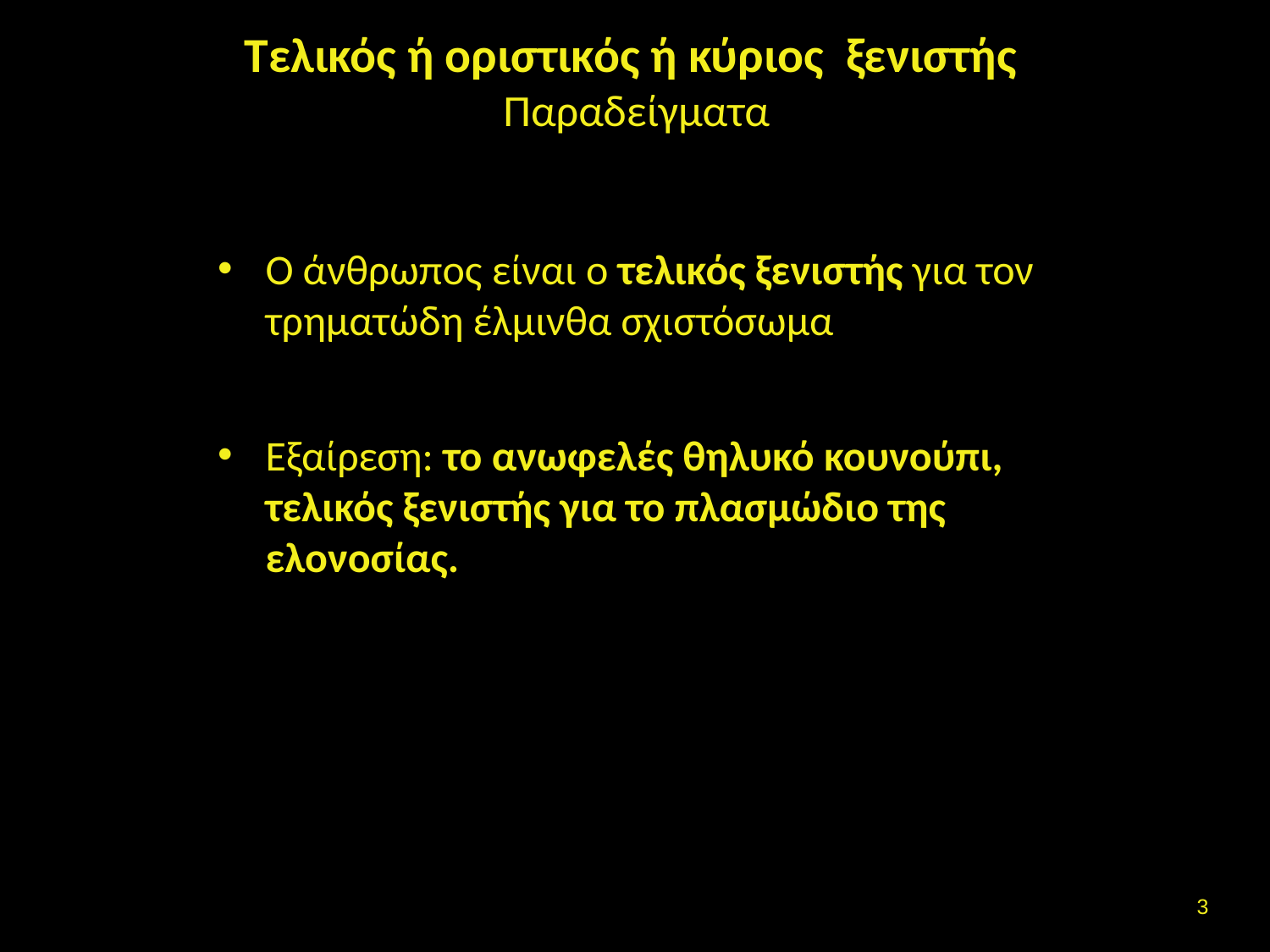

# Τελικός ή οριστικός ή κύριος  ξενιστής Παραδείγματα
Ο άνθρωπος είναι ο τελικός ξενιστής για τον τρηματώδη έλμινθα σχιστόσωμα
Εξαίρεση: το ανωφελές θηλυκό κουνούπι, τελικός ξενιστής για το πλασμώδιο της ελονοσίας.

3